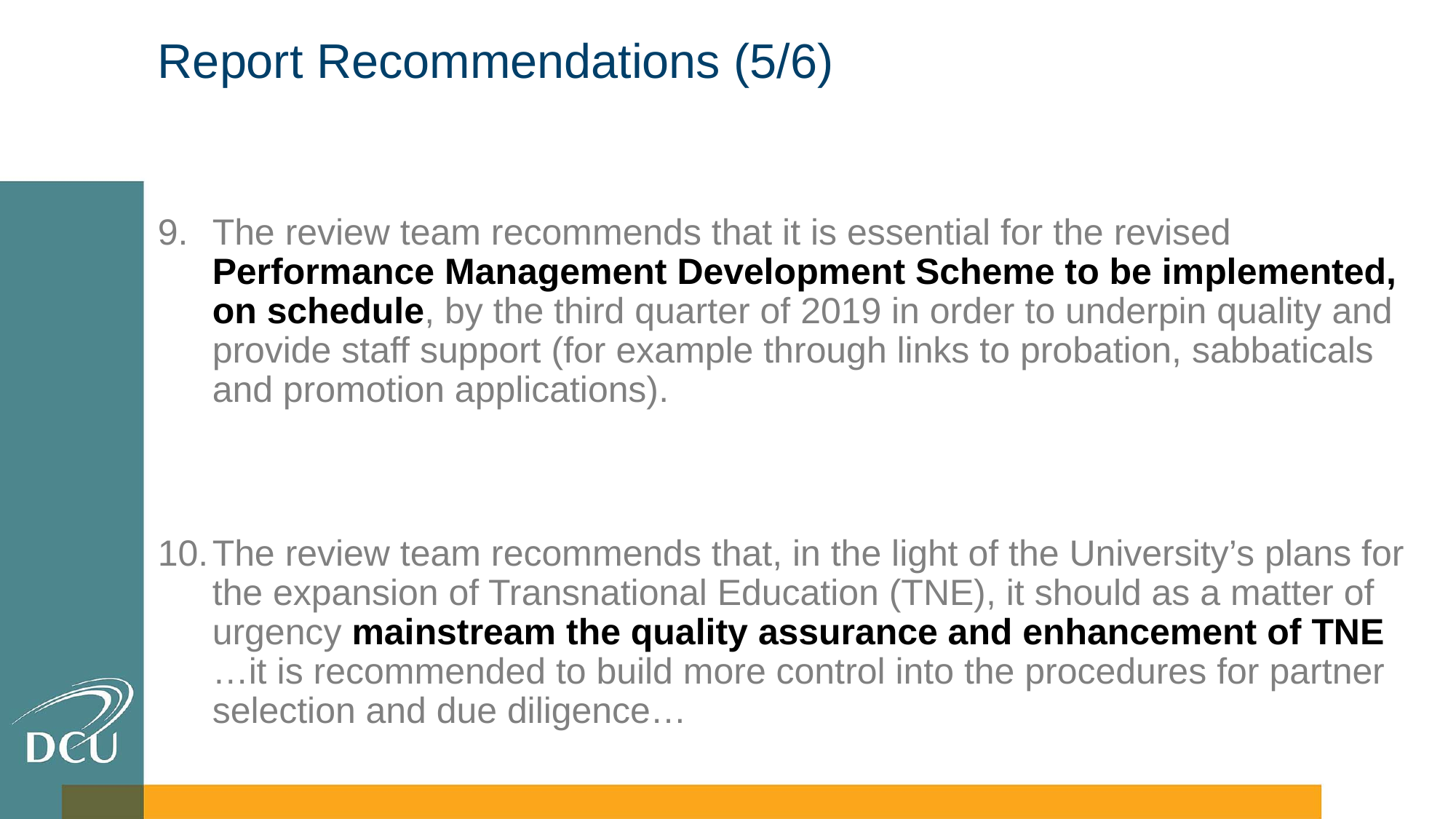

# Report Recommendations (5/6)

The review team recommends that it is essential for the revised Performance Management Development Scheme to be implemented, on schedule, by the third quarter of 2019 in order to underpin quality and provide staff support (for example through links to probation, sabbaticals and promotion applications).

The review team recommends that, in the light of the University’s plans for the expansion of Transnational Education (TNE), it should as a matter of urgency mainstream the quality assurance and enhancement of TNE …it is recommended to build more control into the procedures for partner selection and due diligence…